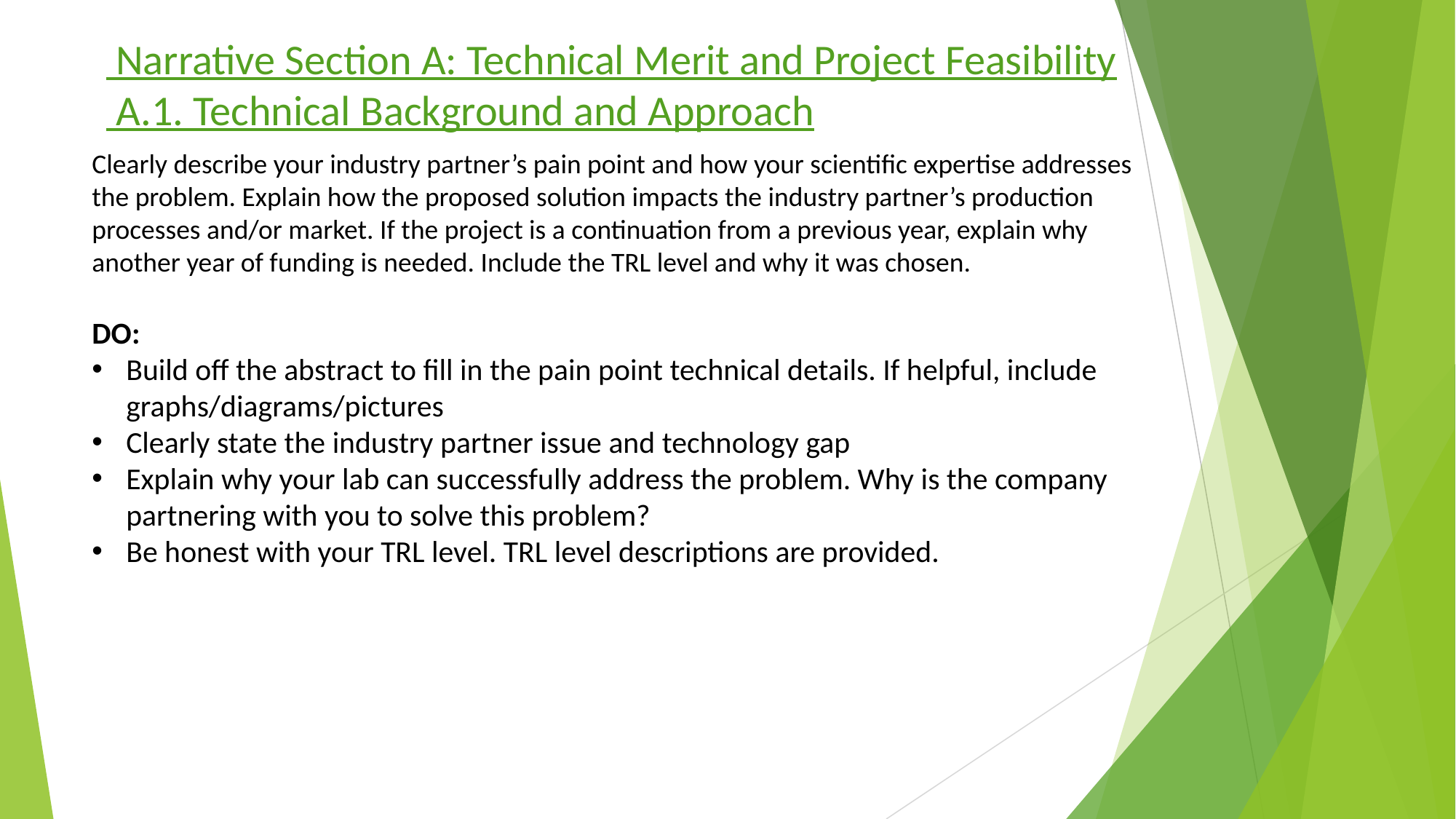

Narrative Section A: Technical Merit and Project Feasibility
 A.1. Technical Background and Approach
Clearly describe your industry partner’s pain point and how your scientific expertise addresses the problem. Explain how the proposed solution impacts the industry partner’s production processes and/or market. If the project is a continuation from a previous year, explain why another year of funding is needed. Include the TRL level and why it was chosen.

DO:
Build off the abstract to fill in the pain point technical details. If helpful, include graphs/diagrams/pictures
Clearly state the industry partner issue and technology gap
Explain why your lab can successfully address the problem. Why is the company partnering with you to solve this problem?
Be honest with your TRL level. TRL level descriptions are provided.